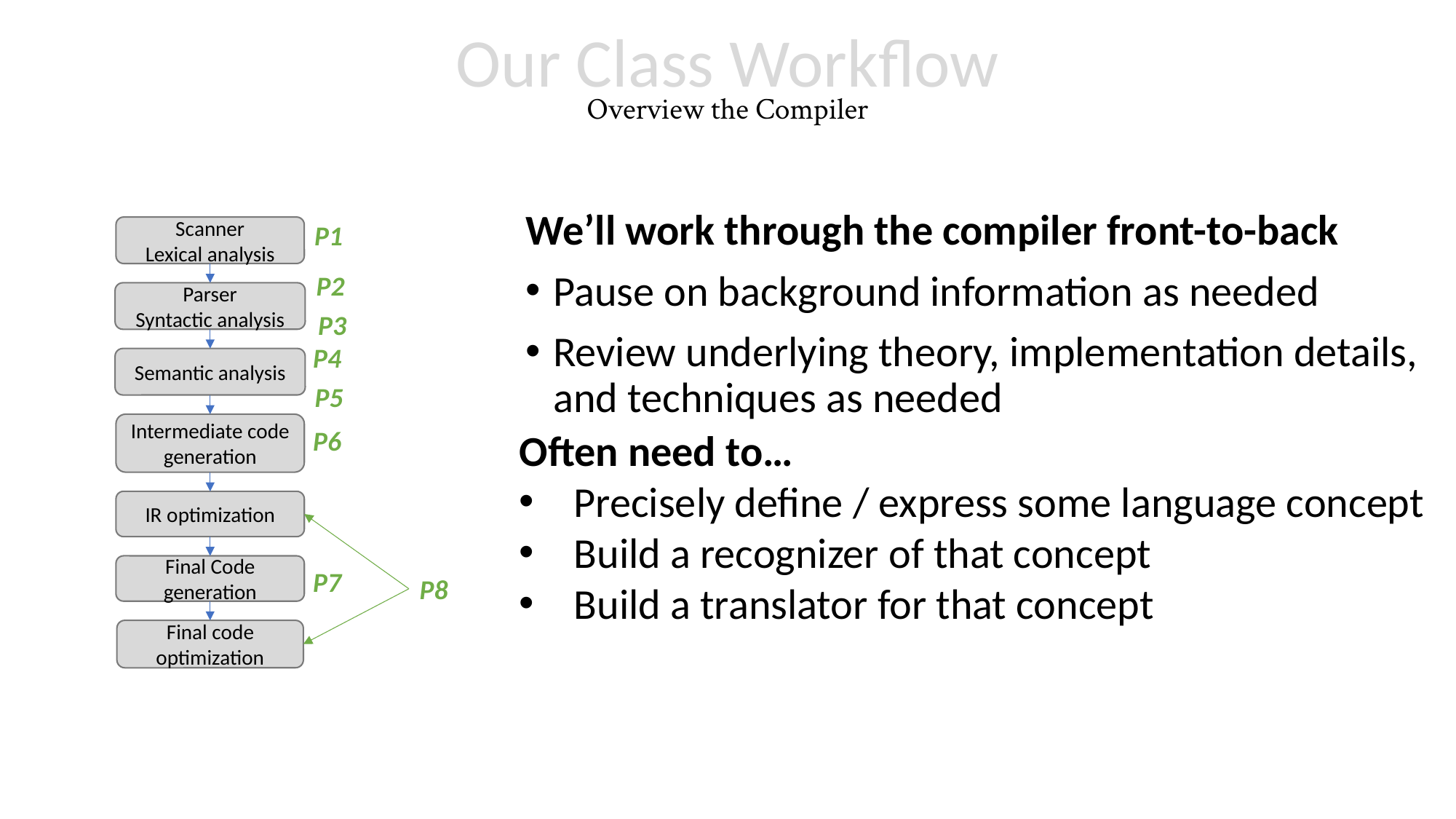

# Our Class Workflow Overview the Compiler
We’ll work through the compiler front-to-back
Pause on background information as needed
Review underlying theory, implementation details, and techniques as needed
P1
Scanner
Lexical analysis
P2
Parser
Syntactic analysis
P3
P4
Semantic analysis
P5
Intermediate code generation
P6
Often need to…
Precisely define / express some language concept
Build a recognizer of that concept
Build a translator for that concept
IR optimization
Final Code generation
P7
P8
Final code optimization